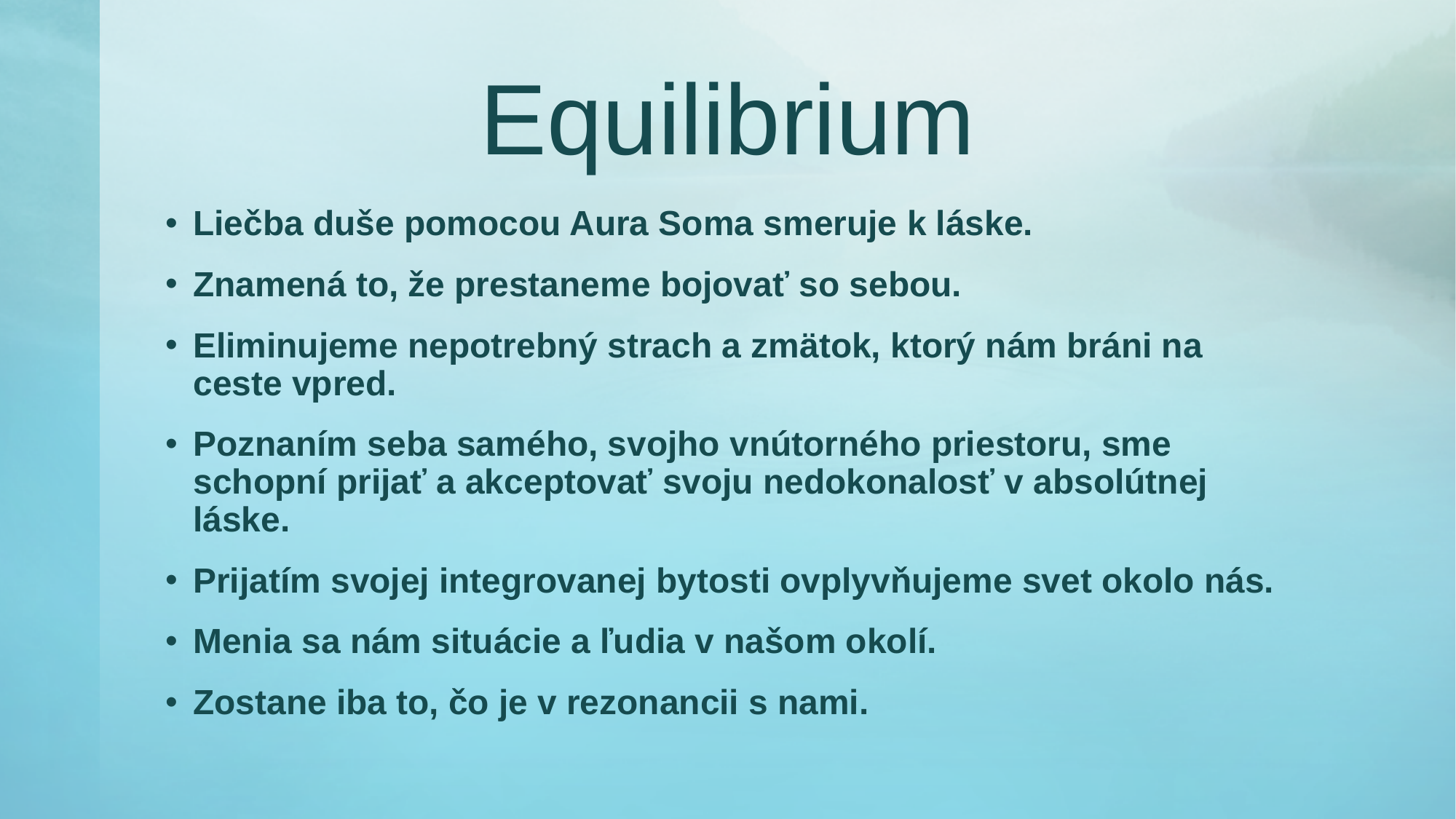

# Equilibrium
Liečba duše pomocou Aura Soma smeruje k láske.
Znamená to, že prestaneme bojovať so sebou.
Eliminujeme nepotrebný strach a zmätok, ktorý nám bráni na  ceste vpred.
Poznaním seba samého, svojho vnútorného priestoru, sme schopní prijať a akceptovať svoju nedokonalosť v absolútnej láske.
Prijatím svojej integrovanej bytosti ovplyvňujeme svet okolo nás.
Menia sa nám situácie a ľudia v našom okolí.
Zostane iba to, čo je v rezonancii s nami.